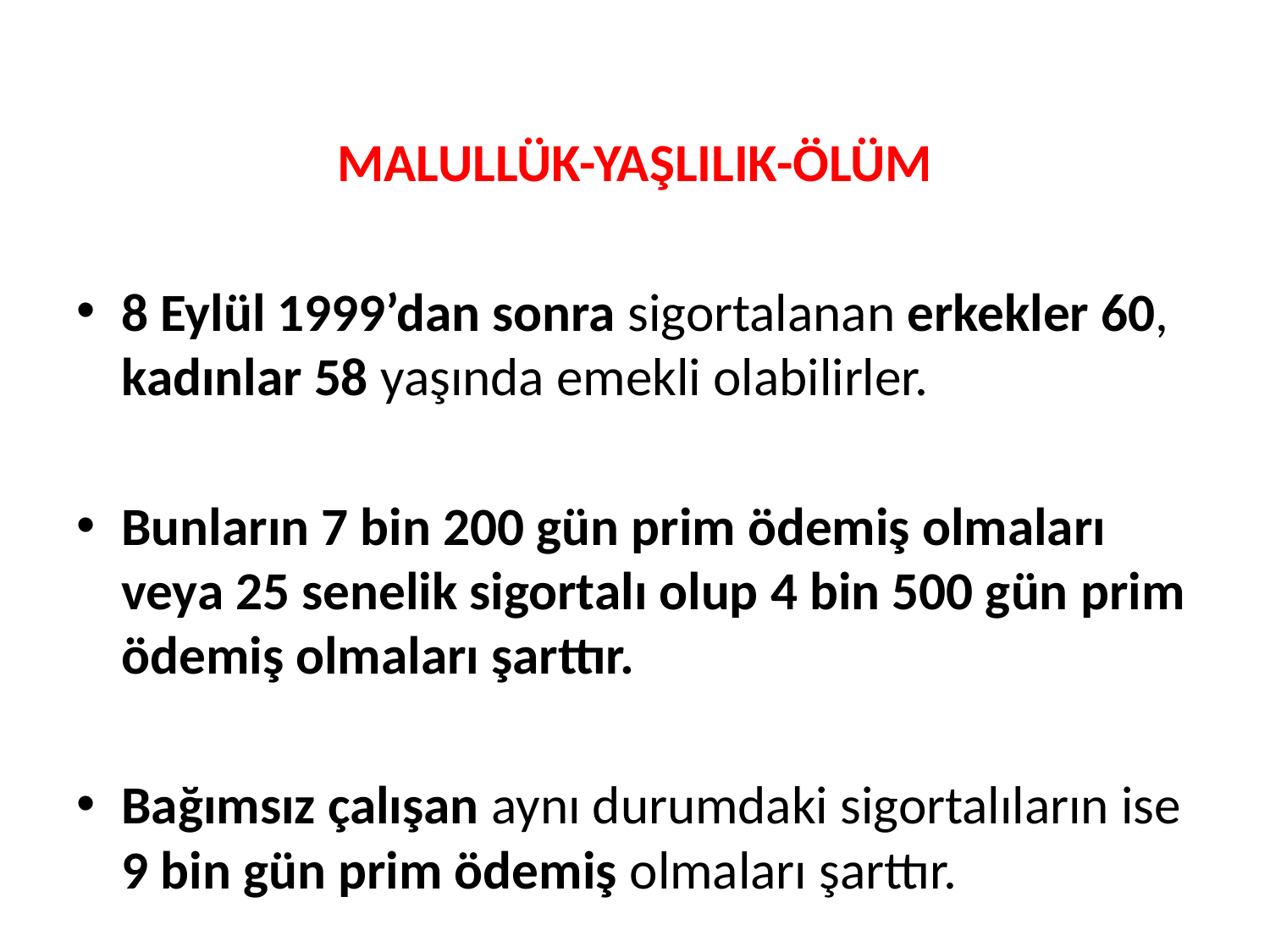

MALULLÜK-YAŞLILIK-ÖLÜM

8 Eylül 1999’dan sonra sigortalanan erkekler 60, kadınlar 58 yaşında emekli olabilirler.

Bunların 7 bin 200 gün prim ödemiş olmaları veya 25 senelik sigortalı olup 4 bin 500 gün prim ödemiş olmaları şarttır.

Bağımsız çalışan aynı durumdaki sigortalıların ise 9 bin gün prim ödemiş olmaları şarttır.